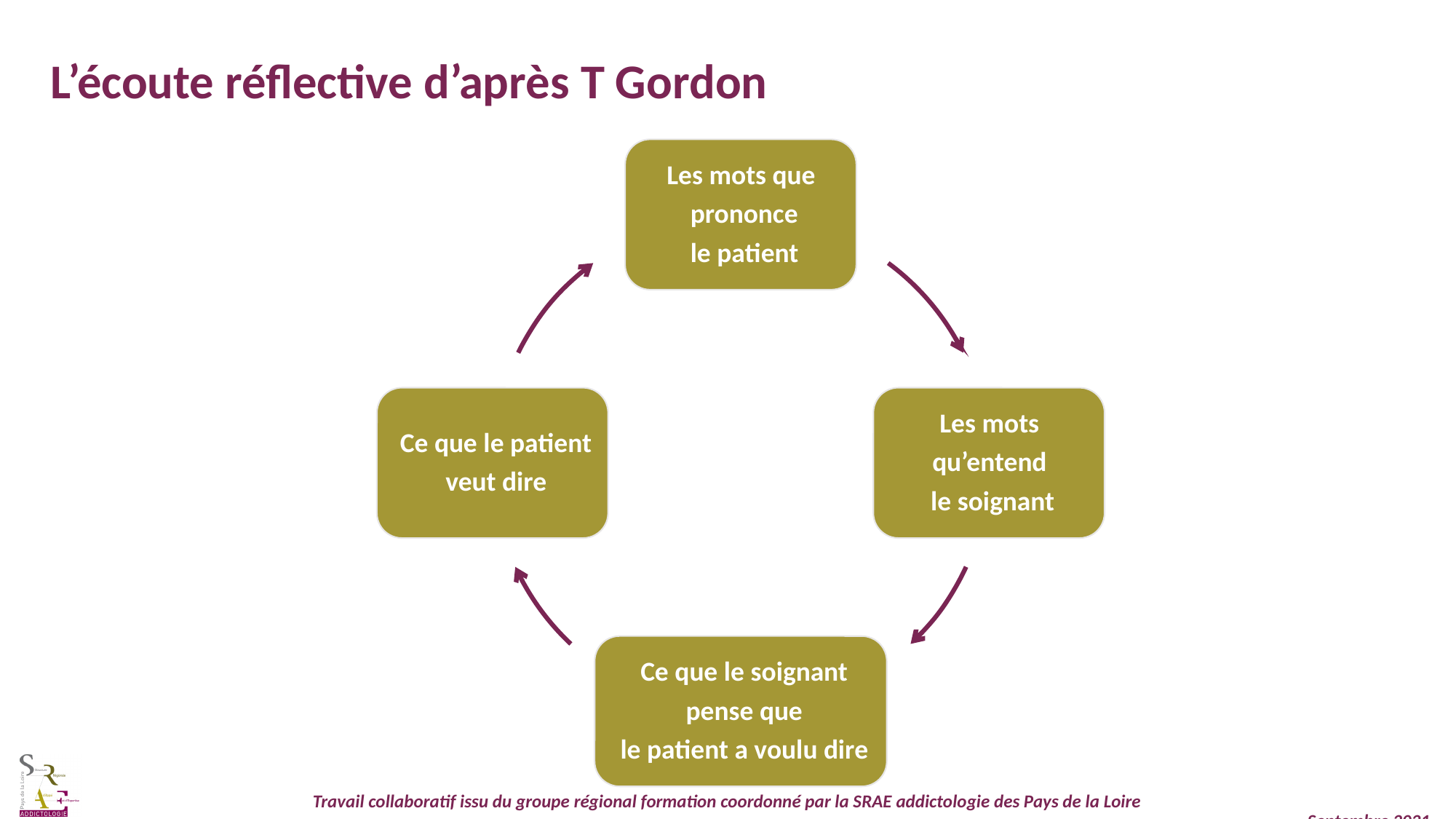

L’écoute réflective d’après T Gordon
Les mots que
prononce
le patient
Les mots
qu’entend
le soignant
Ce que le soignant
pense que
le patient a voulu dire
Ce que le patient
veut dire